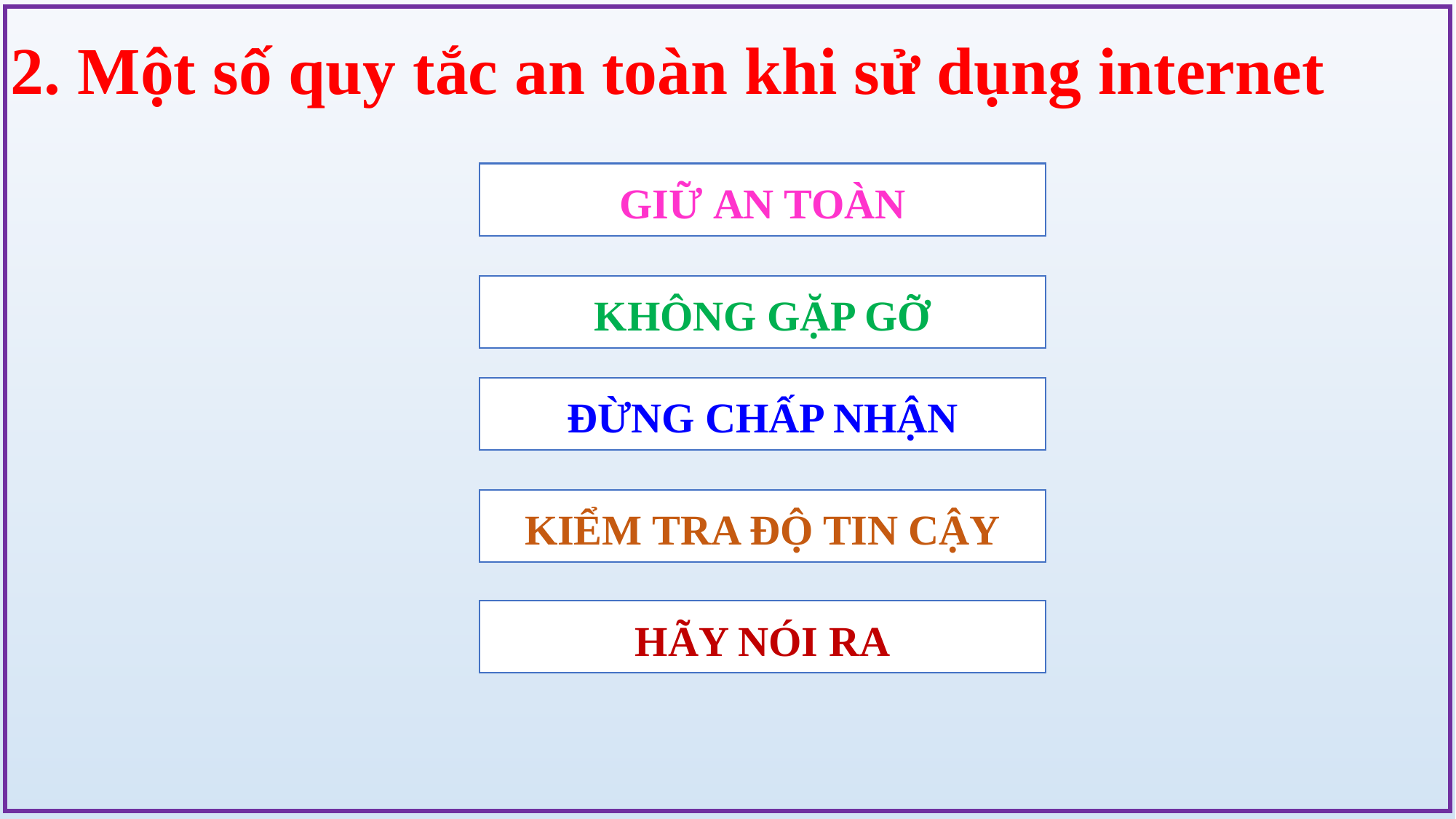

2. Một số quy tắc an toàn khi sử dụng internet

GIỮ AN TOÀN
KHÔNG GẶP GỠ
ĐỪNG CHẤP NHẬN
KIỂM TRA ĐỘ TIN CẬY
HÃY NÓI RA